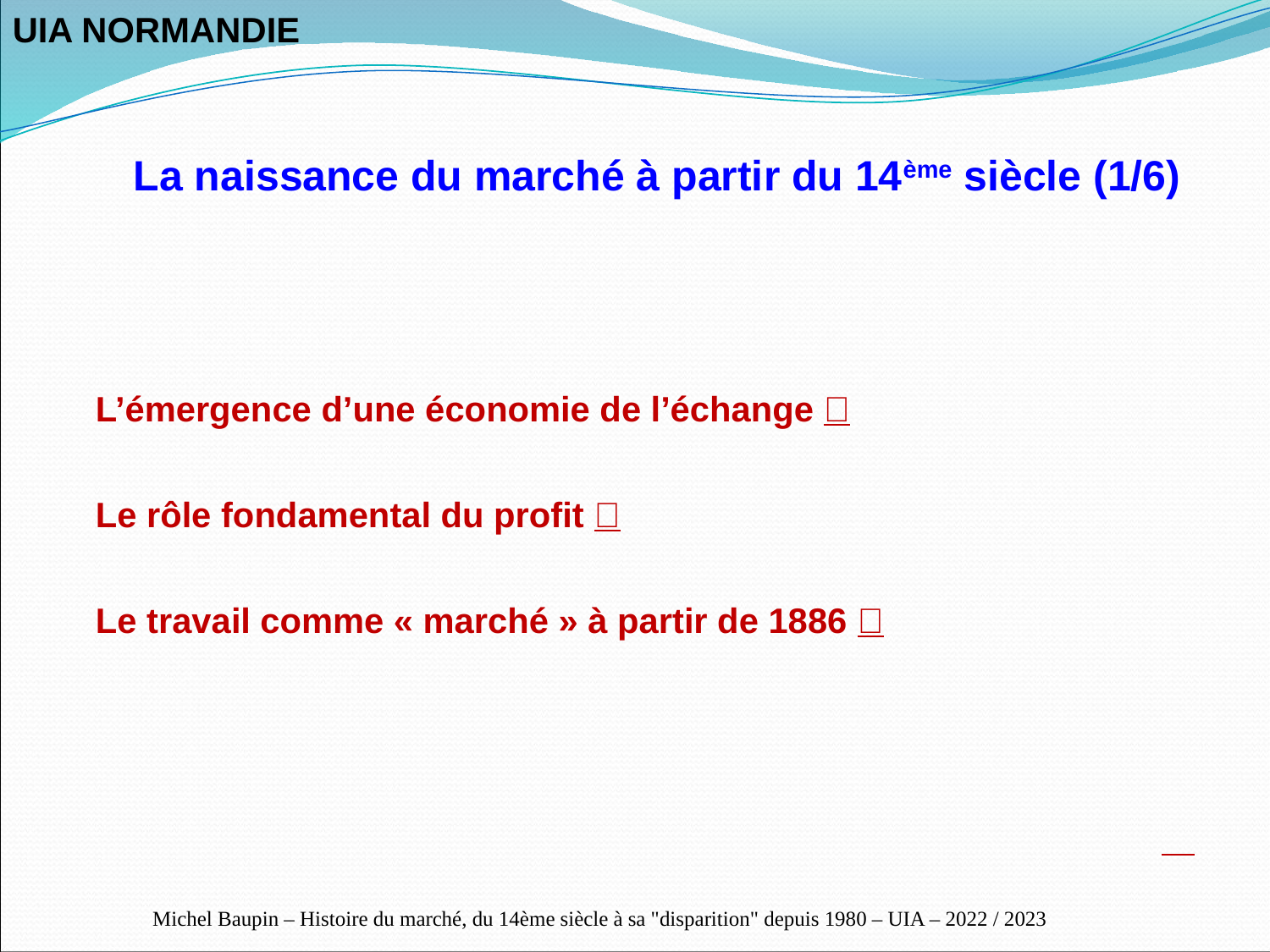

UIA NORMANDIE
La naissance du marché à partir du 14ème siècle (1/6)

L’émergence d’une économie de l’échange ⇒
Le rôle fondamental du profit ⇒
Le travail comme « marché » à partir de 1886 ⇒

 ⇐
Michel Baupin – Histoire du marché, du 14ème siècle à sa "disparition" depuis 1980 – UIA – 2022 / 2023